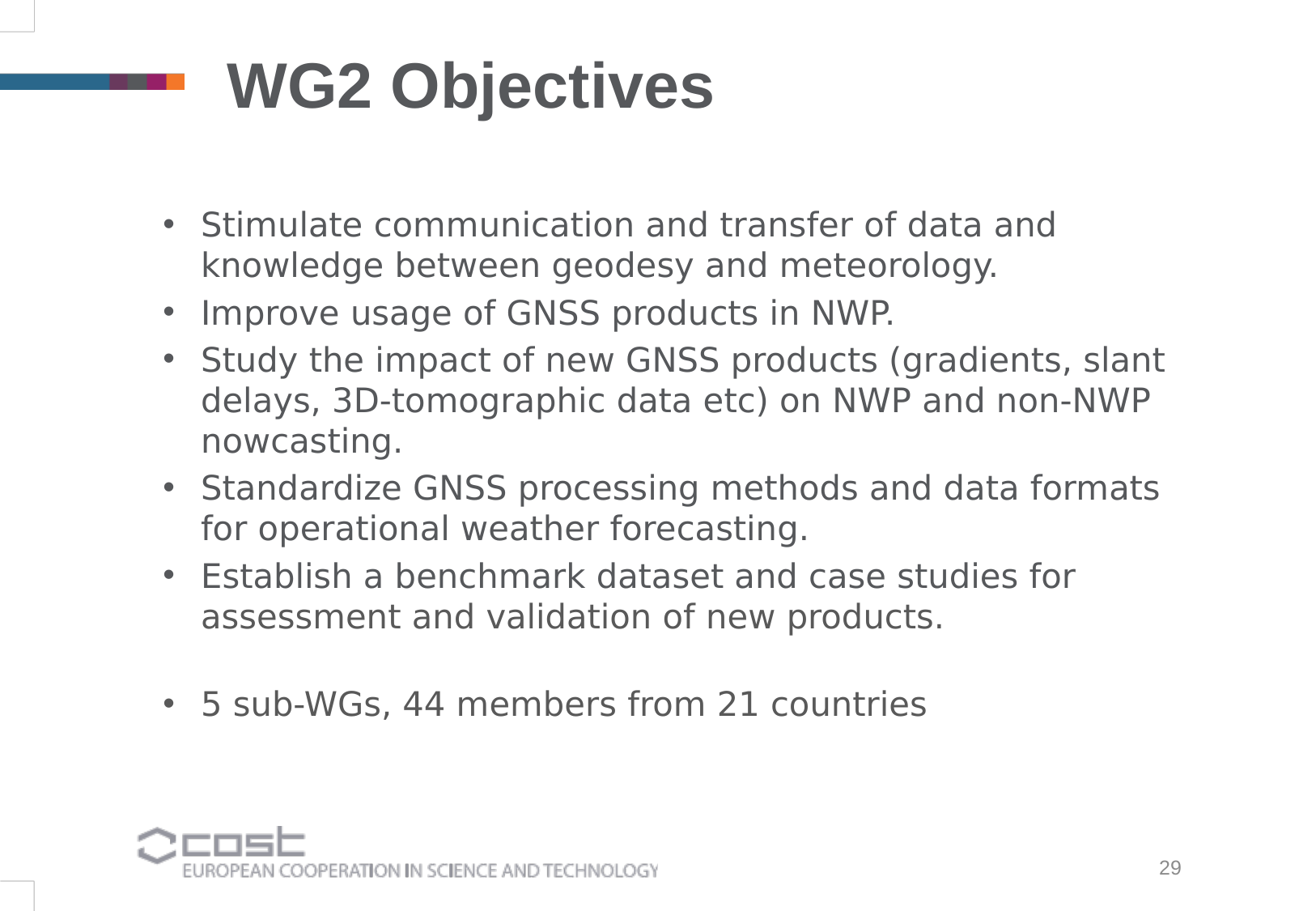

WG2 Objectives
Stimulate communication and transfer of data and knowledge between geodesy and meteorology.
Improve usage of GNSS products in NWP.
Study the impact of new GNSS products (gradients, slant delays, 3D-tomographic data etc) on NWP and non-NWP nowcasting.
Standardize GNSS processing methods and data formats for operational weather forecasting.
Establish a benchmark dataset and case studies for assessment and validation of new products.

5 sub-WGs, 44 members from 21 countries

29